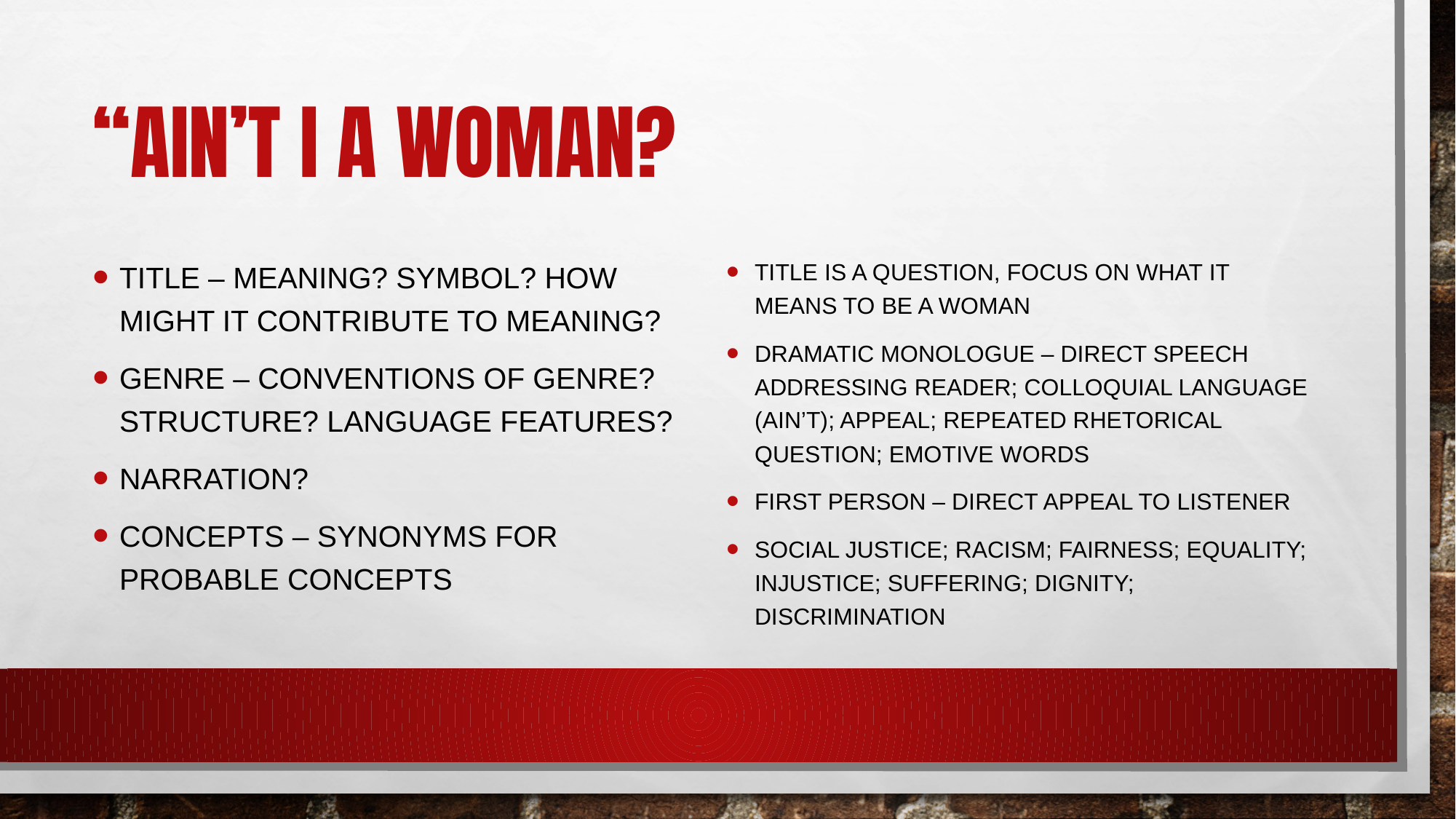

# “Ain’t I a Woman?
Title – meaning? Symbol? How might it contribute to meaning?
Genre – conventions of genre? Structure? Language features?
Narration?
Concepts – synonyms for probable concepts

Title is a question, focus on what it means to be a woman
Dramatic Monologue – direct speech addressing reader; colloquial language (ain’t); appeal; repeated rhetorical question; emotive words
First person – direct appeal to listener
Social justice; racism; fairness; equality; injustice; suffering; dignity; discrimination